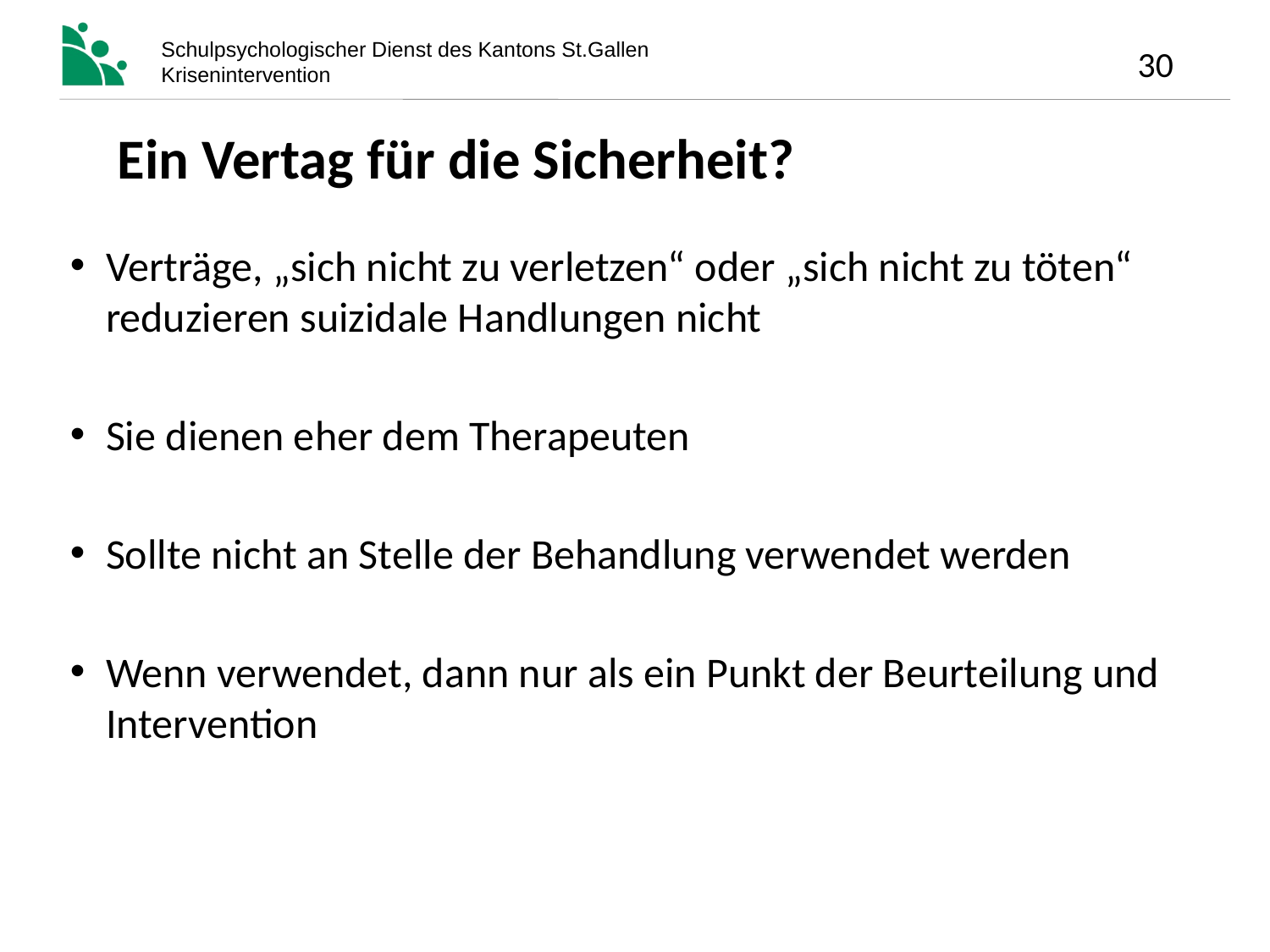

Ein Vertag für die Sicherheit?
Verträge, „sich nicht zu verletzen“ oder „sich nicht zu töten“  reduzieren suizidale Handlungen nicht

Sie dienen eher dem Therapeuten

Sollte nicht an Stelle der Behandlung verwendet werden

Wenn verwendet, dann nur als ein Punkt der Beurteilung und Intervention